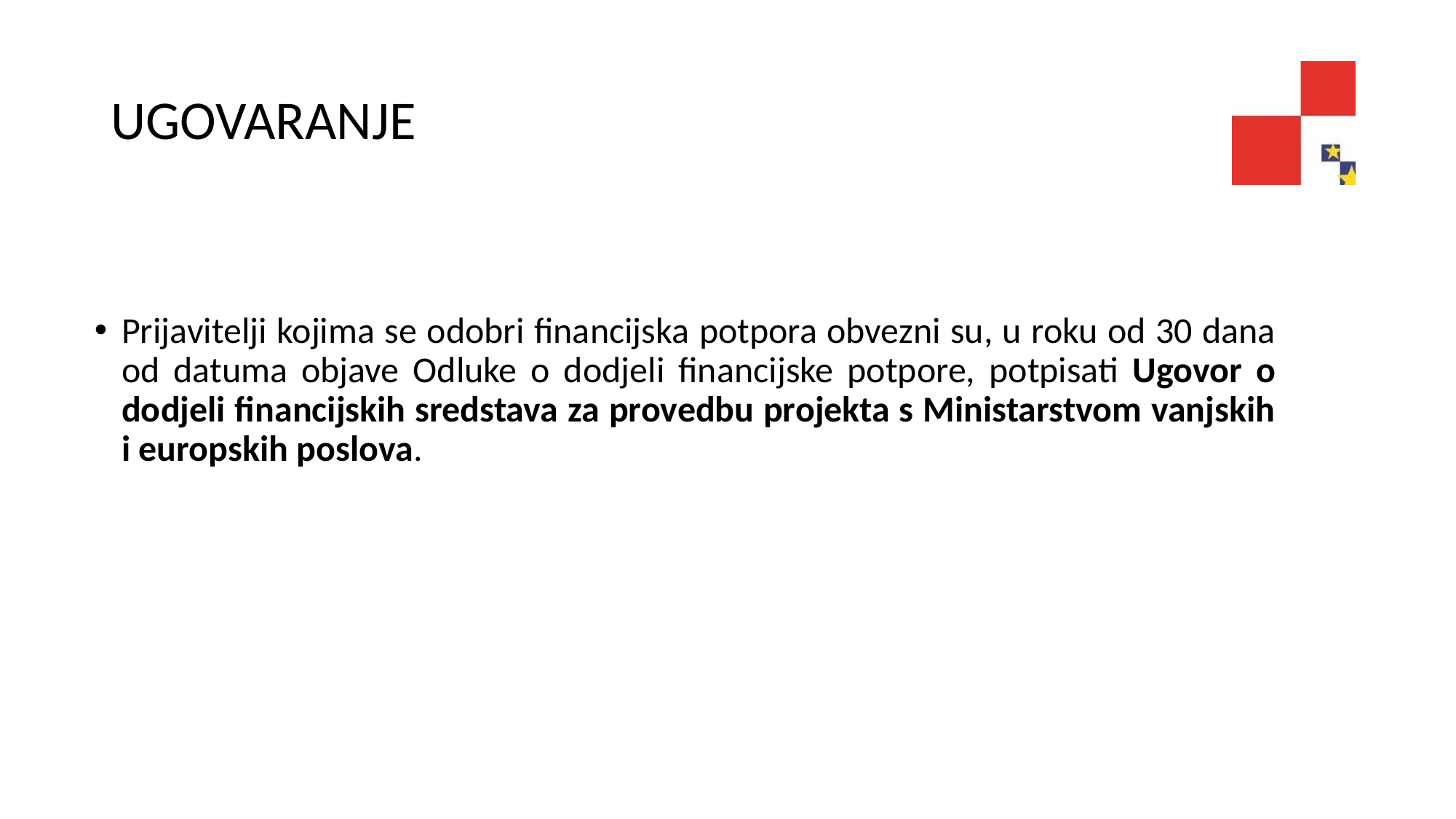

# UGOVARANJE
Prijavitelji kojima se odobri financijska potpora obvezni su, u roku od 30 dana od datuma objave Odluke o dodjeli financijske potpore, potpisati Ugovor o dodjeli financijskih sredstava za provedbu projekta s Ministarstvom vanjskih i europskih poslova.